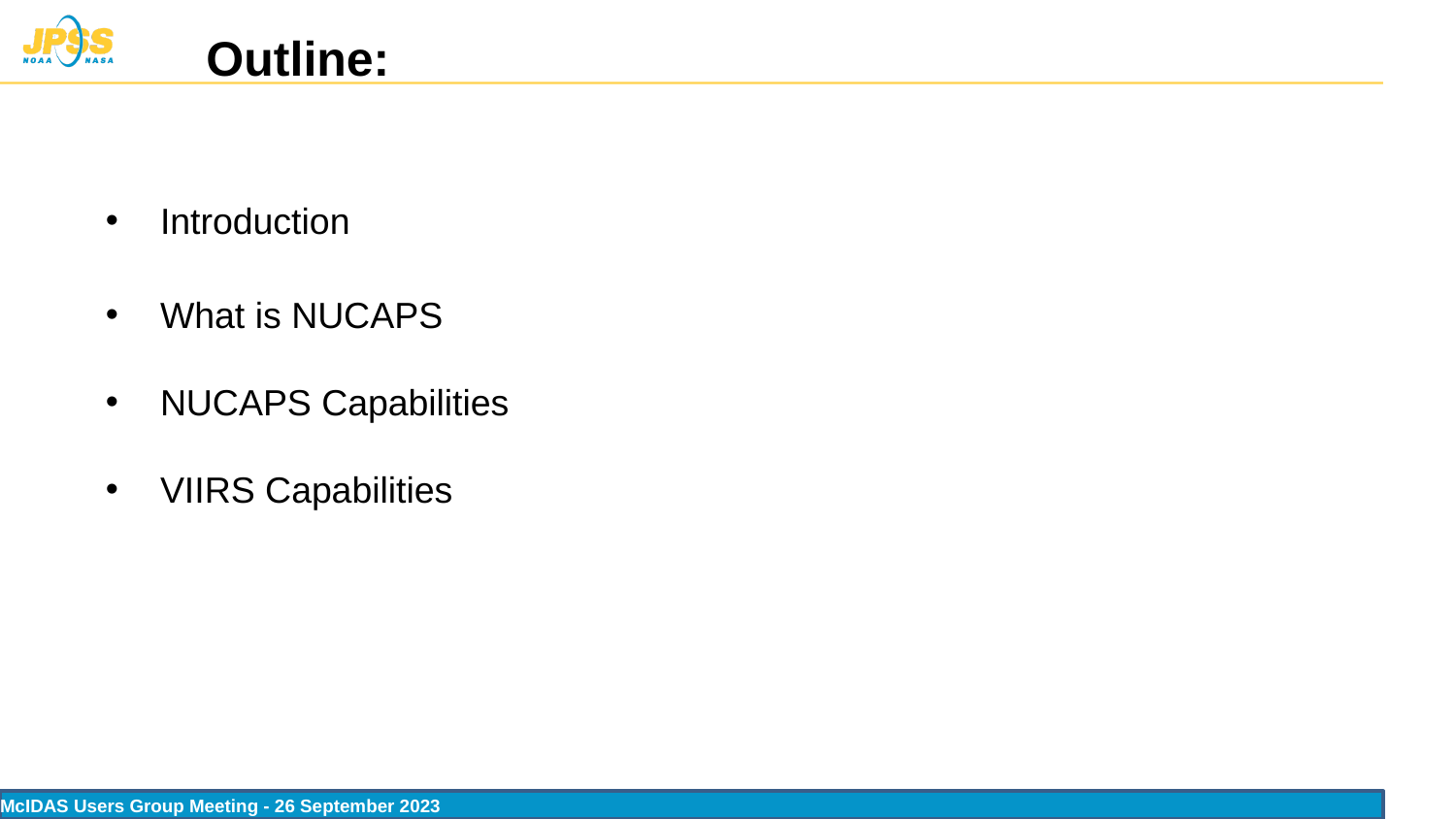

# Outline:
Introduction
What is NUCAPS
NUCAPS Capabilities
VIIRS Capabilities